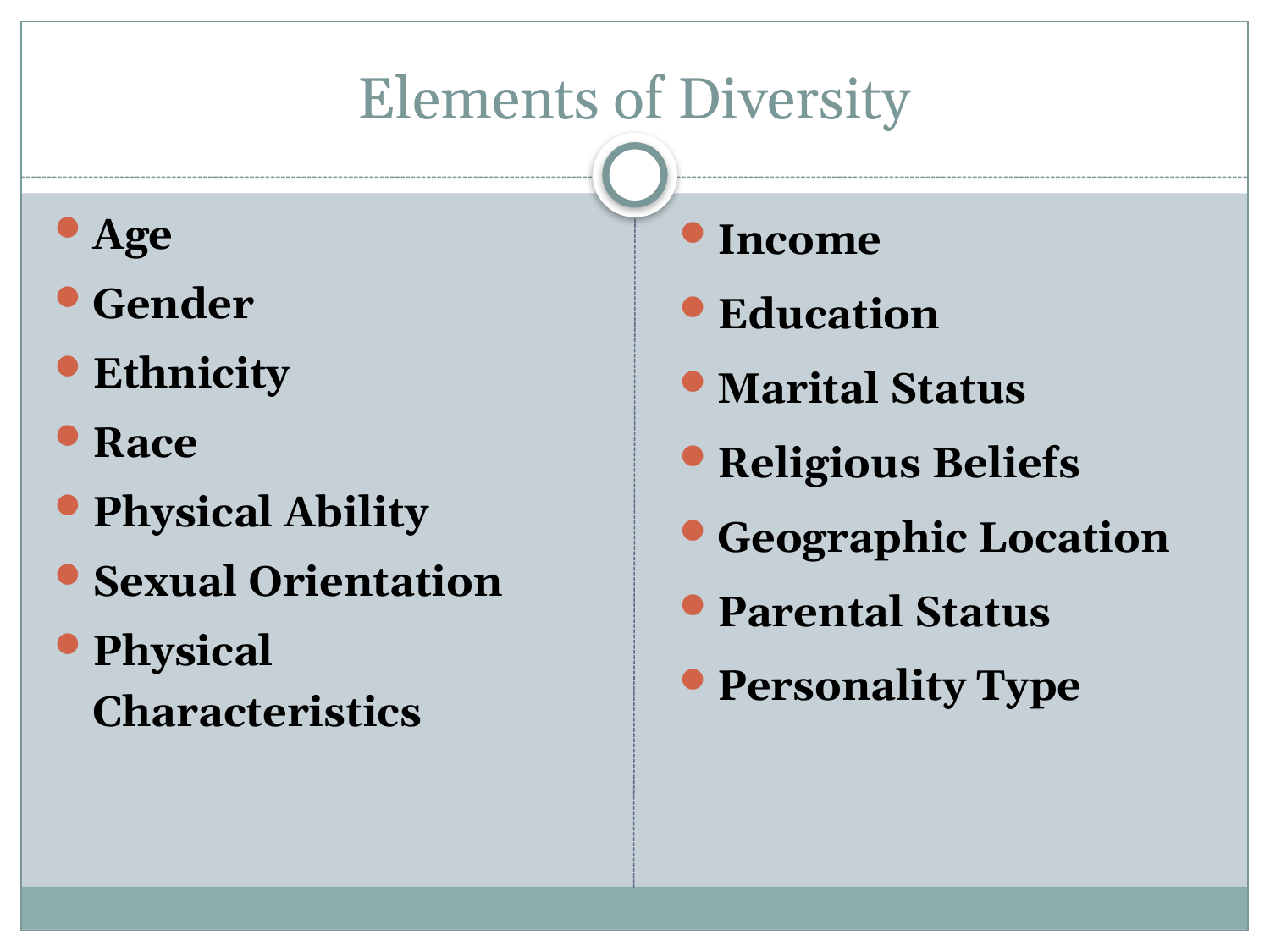

# Elements of Diversity
Age
Gender
Ethnicity
Race
Physical Ability
Sexual Orientation
Physical Characteristics

Income
Education
Marital Status
Religious Beliefs
Geographic Location
Parental Status
Personality Type